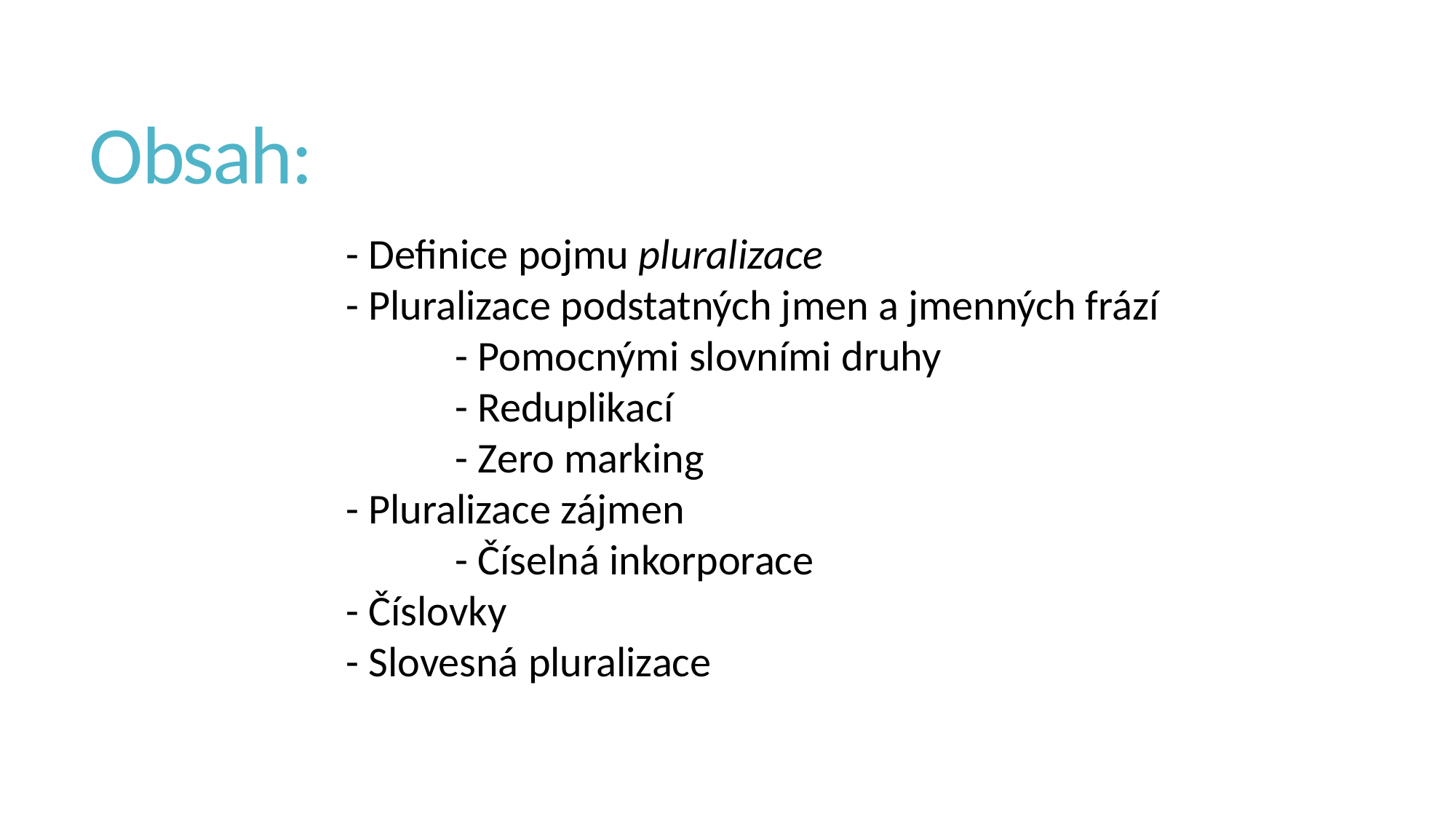

# Obsah:
- Definice pojmu pluralizace
- Pluralizace podstatných jmen a jmenných frází
	- Pomocnými slovními druhy
	- Reduplikací
	- Zero marking
- Pluralizace zájmen
	- Číselná inkorporace
- Číslovky
- Slovesná pluralizace